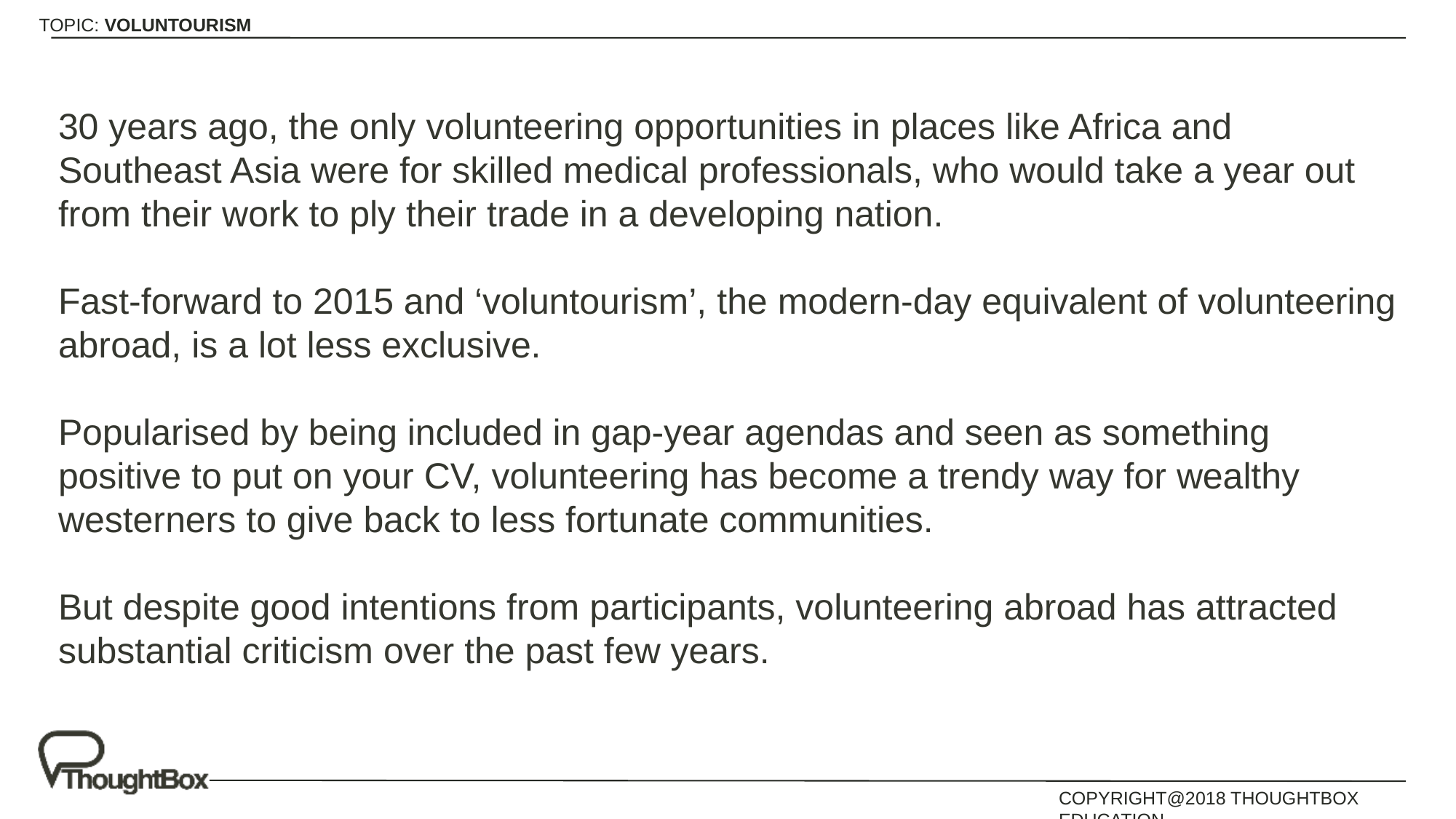

30 years ago, the only volunteering opportunities in places like Africa and Southeast Asia were for skilled medical professionals, who would take a year out from their work to ply their trade in a developing nation.

Fast-forward to 2015 and ‘voluntourism’, the modern-day equivalent of volunteering abroad, is a lot less exclusive.

Popularised by being included in gap-year agendas and seen as something positive to put on your CV, volunteering has become a trendy way for wealthy westerners to give back to less fortunate communities.

But despite good intentions from participants, volunteering abroad has attracted substantial criticism over the past few years.